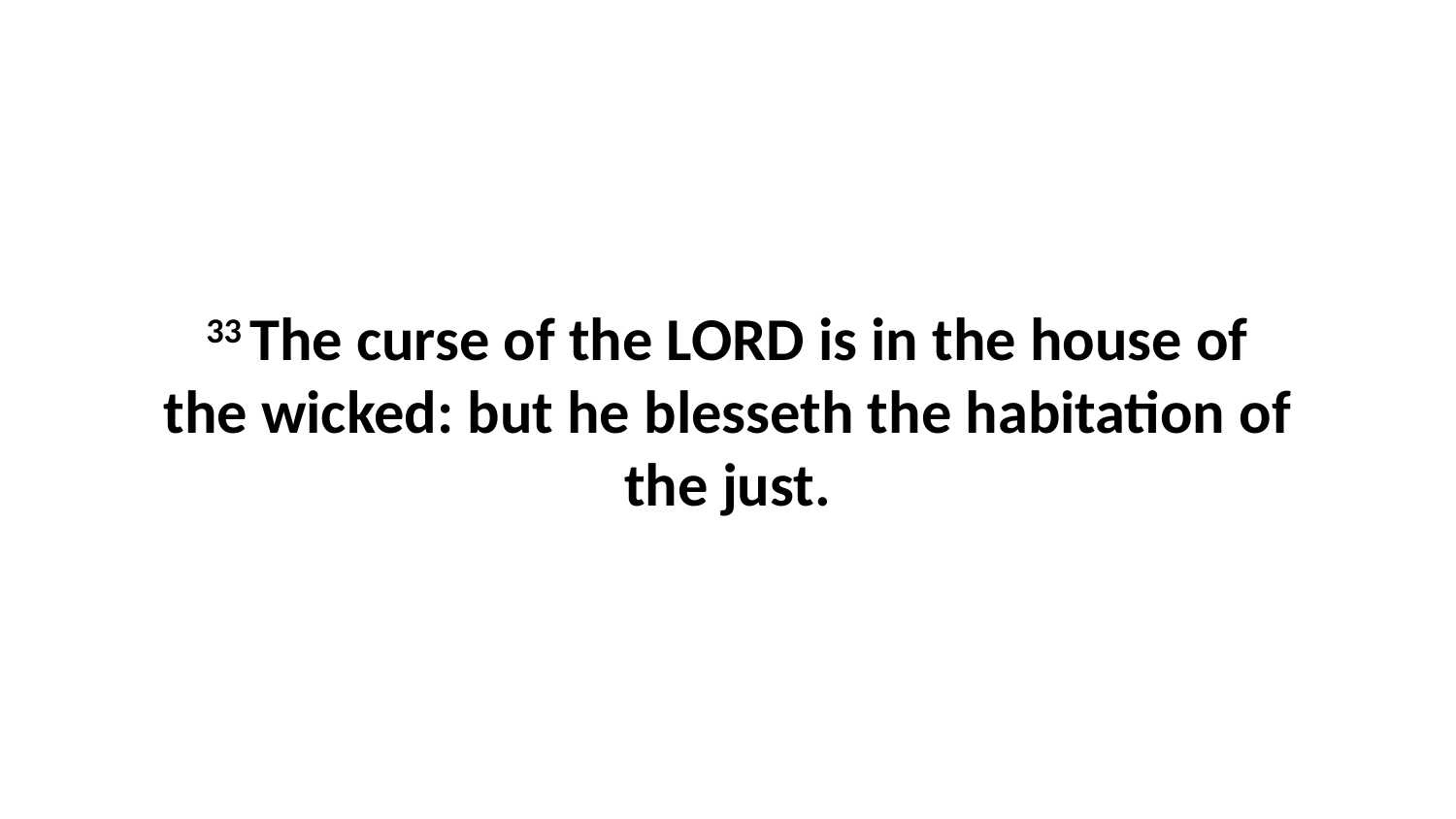

33 The curse of the LORD is in the house of the wicked: but he blesseth the habitation of the just.